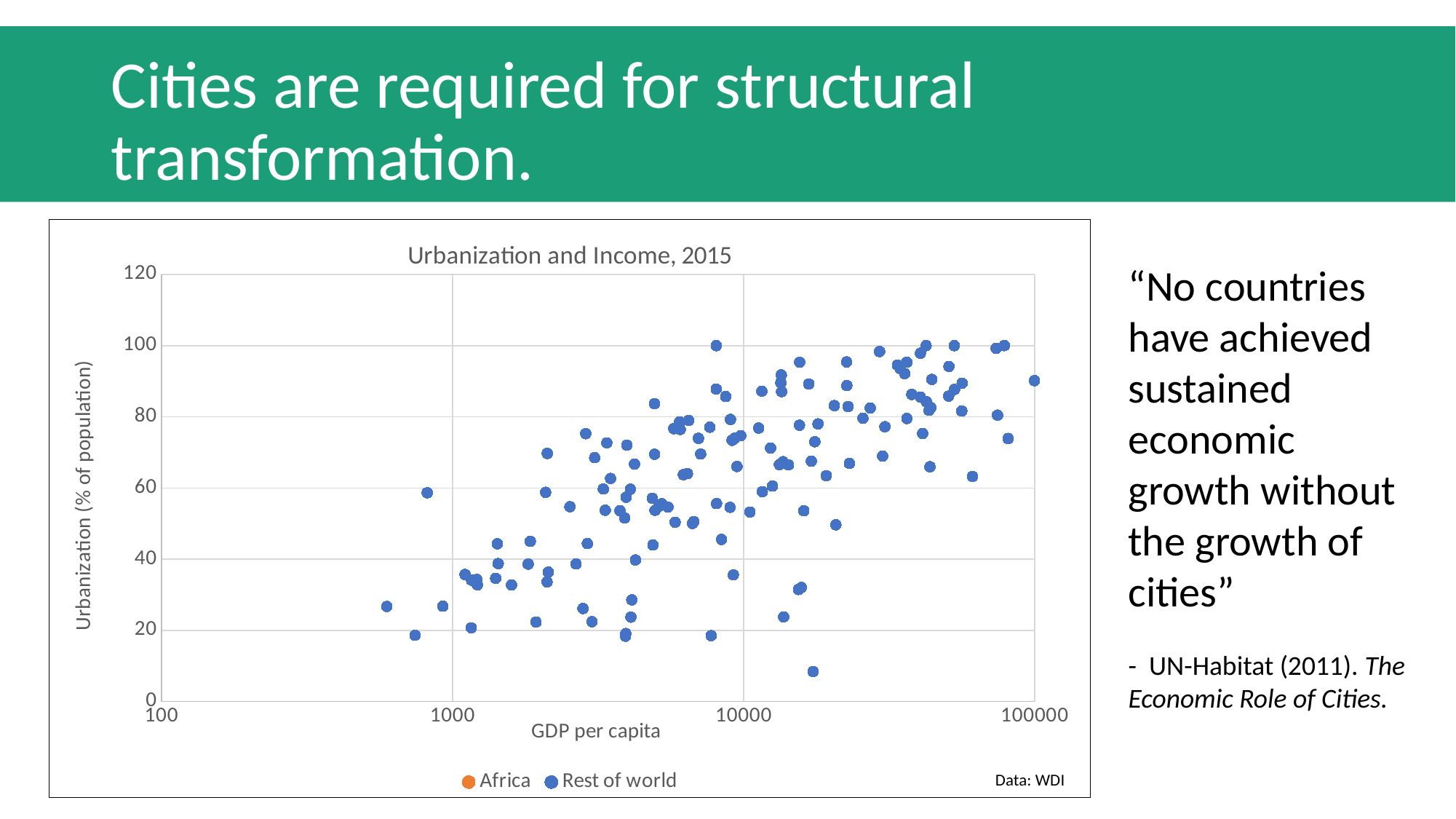

# Cities are required for structural transformation.

### Chart: Urbanization and Income, 2015

| Category |  |  |
|---|---|---|
“No countries have achieved sustained economic growth without the growth of cities”

-  UN-Habitat (2011). The Economic Role of Cities.
Data: WDI